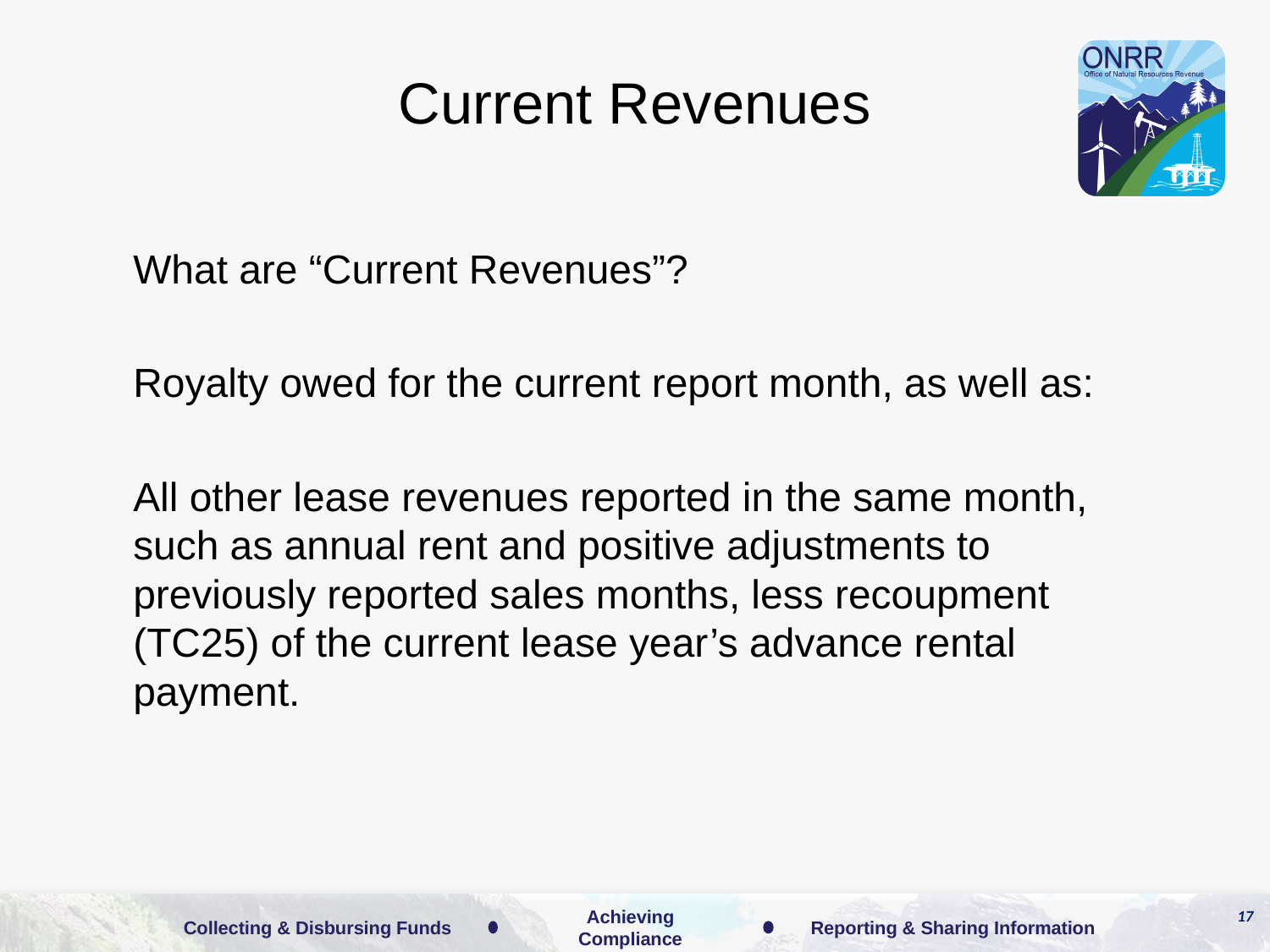

# Current Revenues
What are “Current Revenues”?

Royalty owed for the current report month, as well as:

All other lease revenues reported in the same month, such as annual rent and positive adjustments to previously reported sales months, less recoupment (TC25) of the current lease year’s advance rental payment.

17